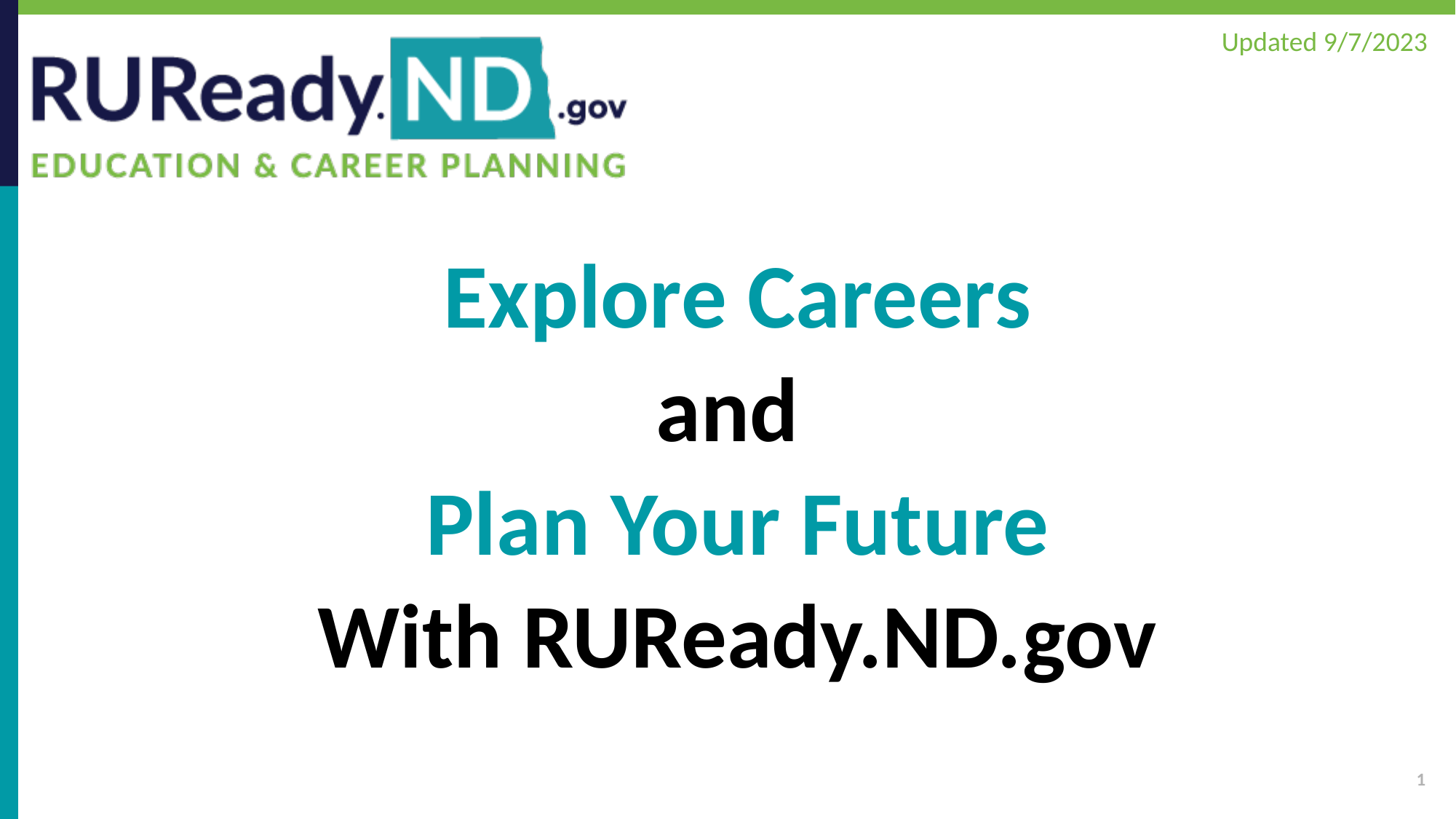

Updated 9/7/2023
Explore Careers
and
Plan Your Future
With RUReady.ND.gov
1